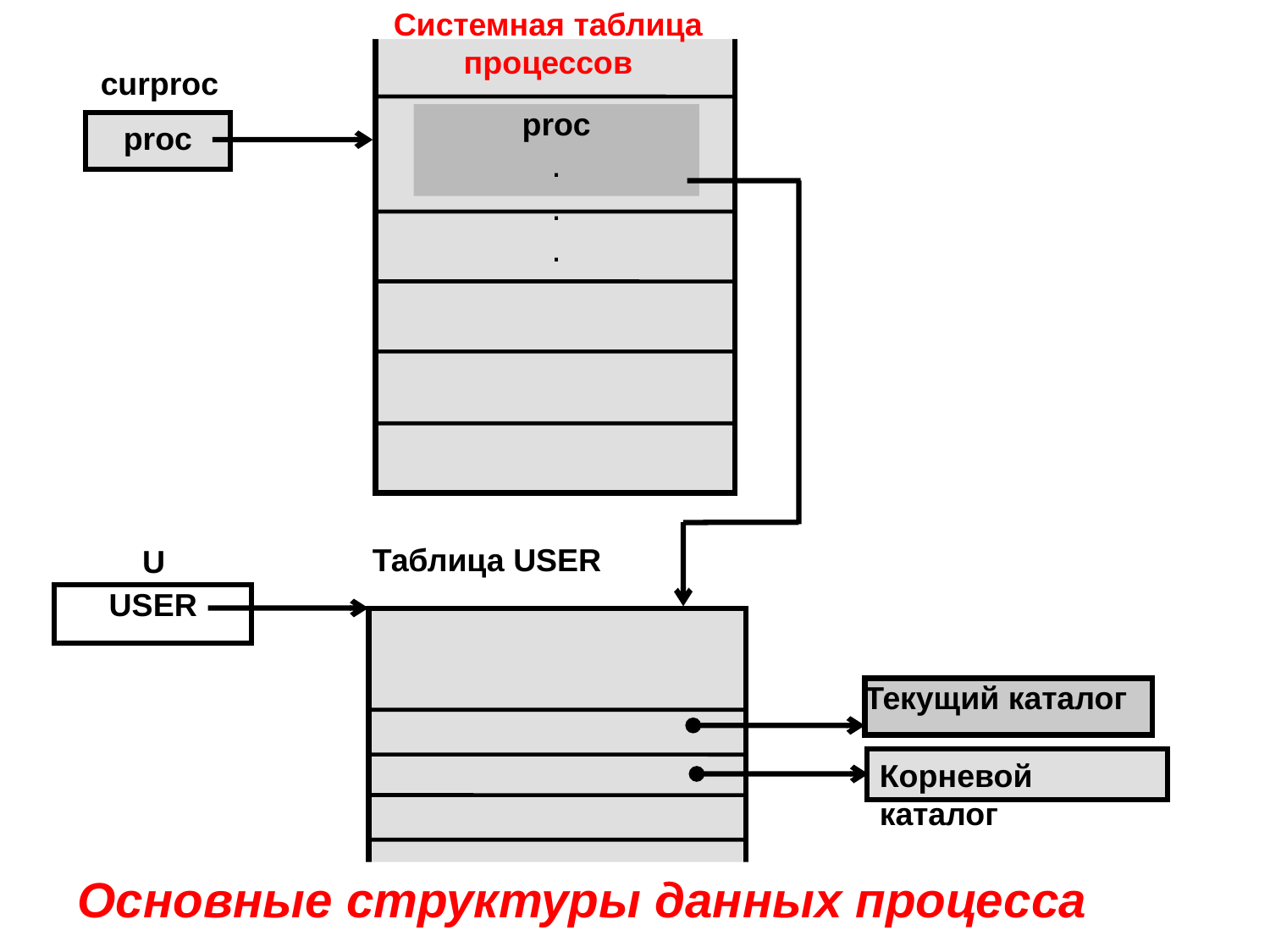

Системная таблица процессов

curproc

proc
.
.
.
proc

Таблица USER
U
USER

Текущий каталог

Корневой каталог

 Основные структуры данных процесса

11